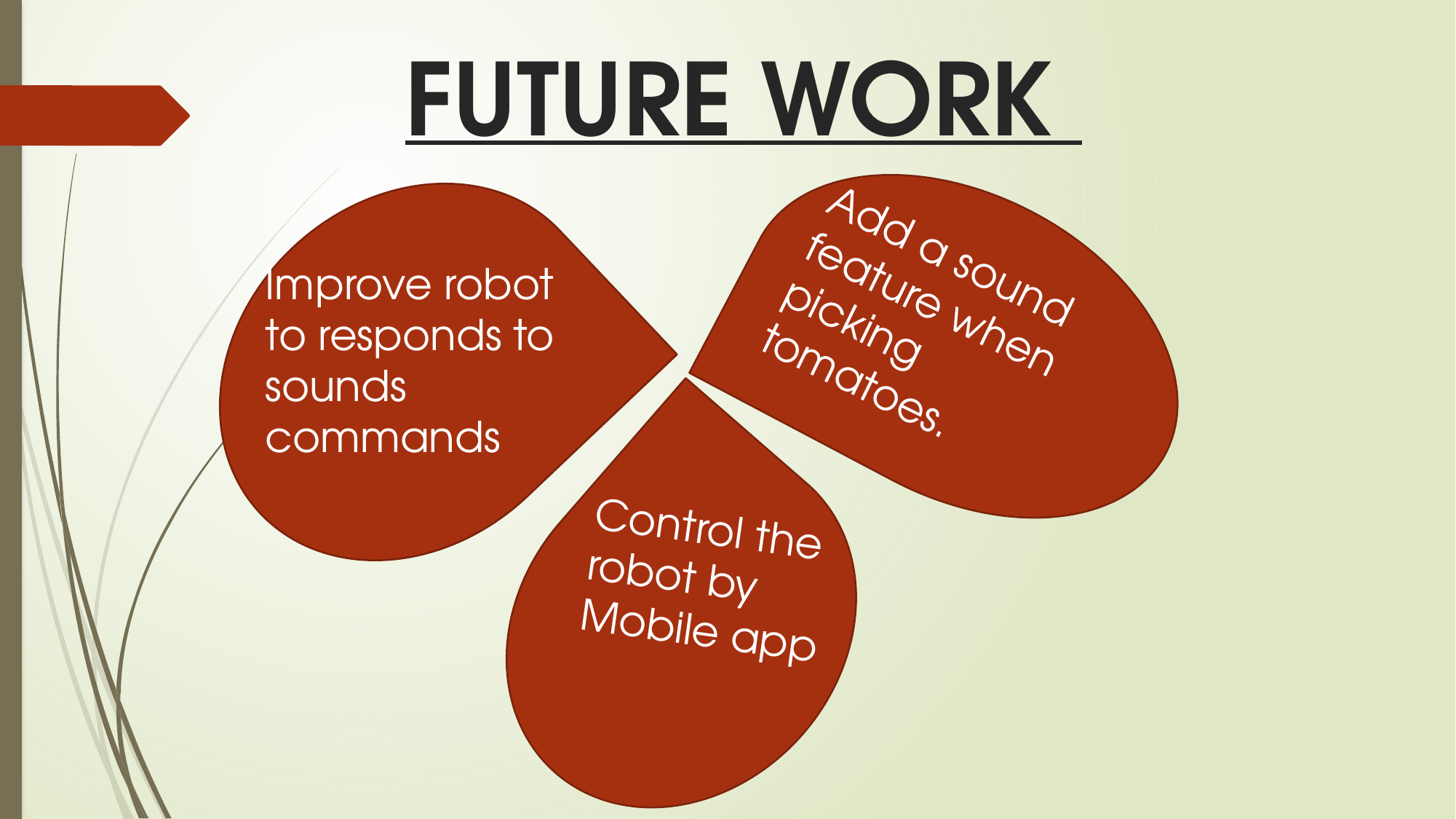

# Future Work

Add a sound feature when picking tomatoes.
Improve robot to responds to sounds commands

Control the
robot by
Mobile app